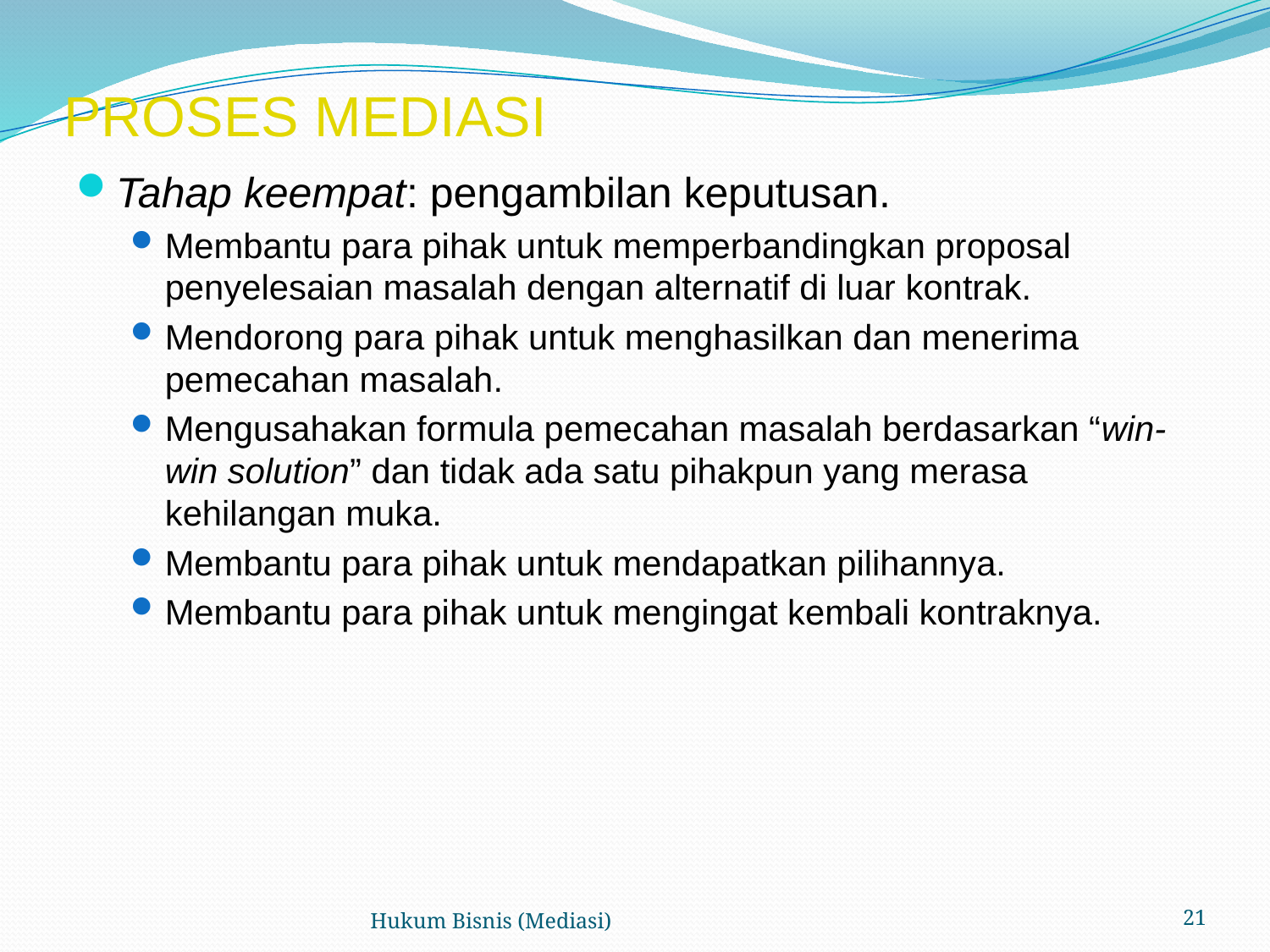

# PROSES MEDIASI
Tahap keempat: pengambilan keputusan.
Membantu para pihak untuk memperbandingkan proposal penyelesaian masalah dengan alternatif di luar kontrak.
Mendorong para pihak untuk menghasilkan dan menerima pemecahan masalah.
Mengusahakan formula pemecahan masalah berdasarkan “win-win solution” dan tidak ada satu pihakpun yang merasa kehilangan muka.
Membantu para pihak untuk mendapatkan pilihannya.
Membantu para pihak untuk mengingat kembali kontraknya.

Hukum Bisnis (Mediasi)
21